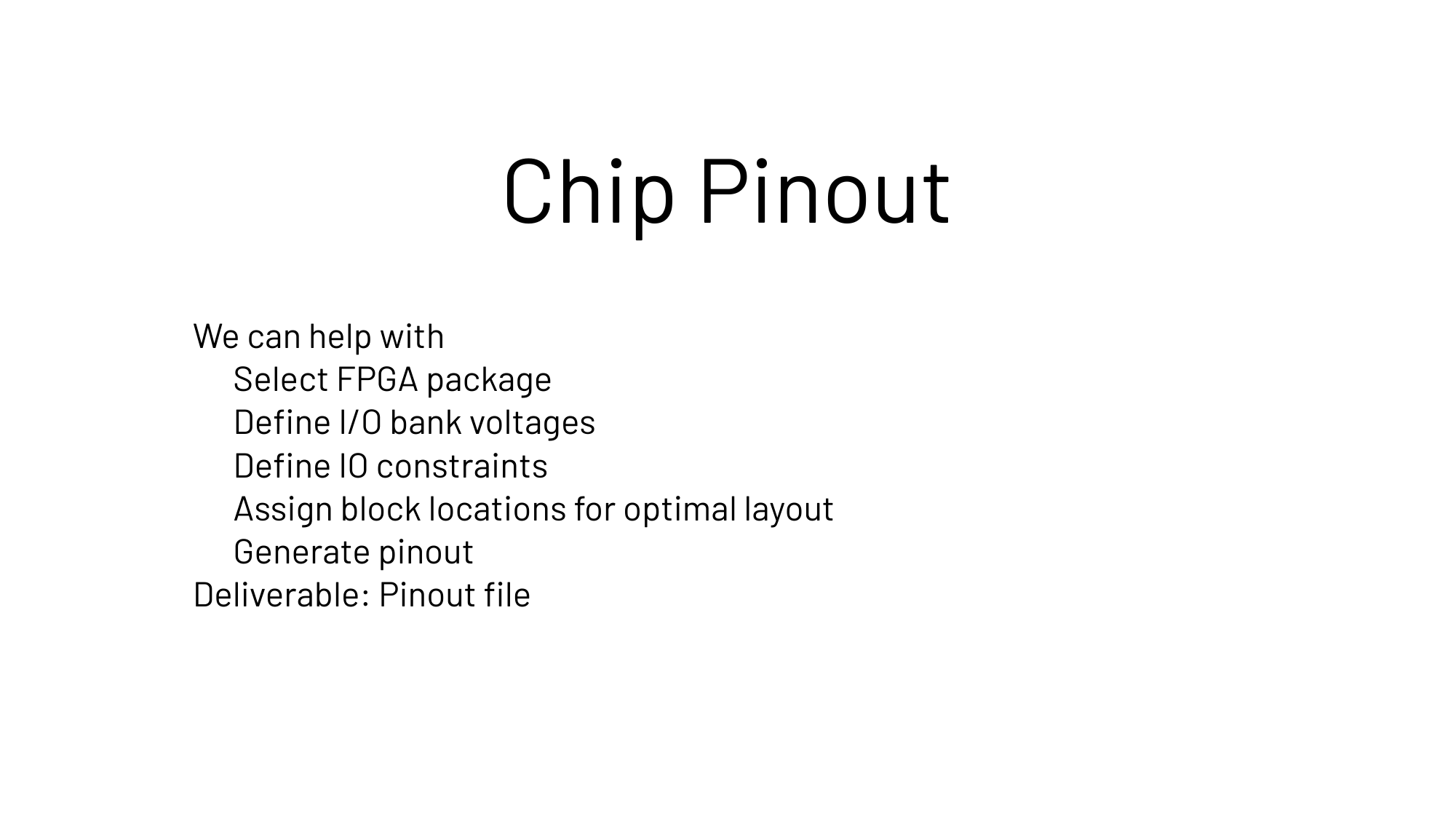

# Chip Pinout
We can help with​
	Select FPGA package
	Define I/O bank voltages
	Define IO constraints
	Assign block locations for optimal layout
	Generate pinout
Deliverable: Pinout file